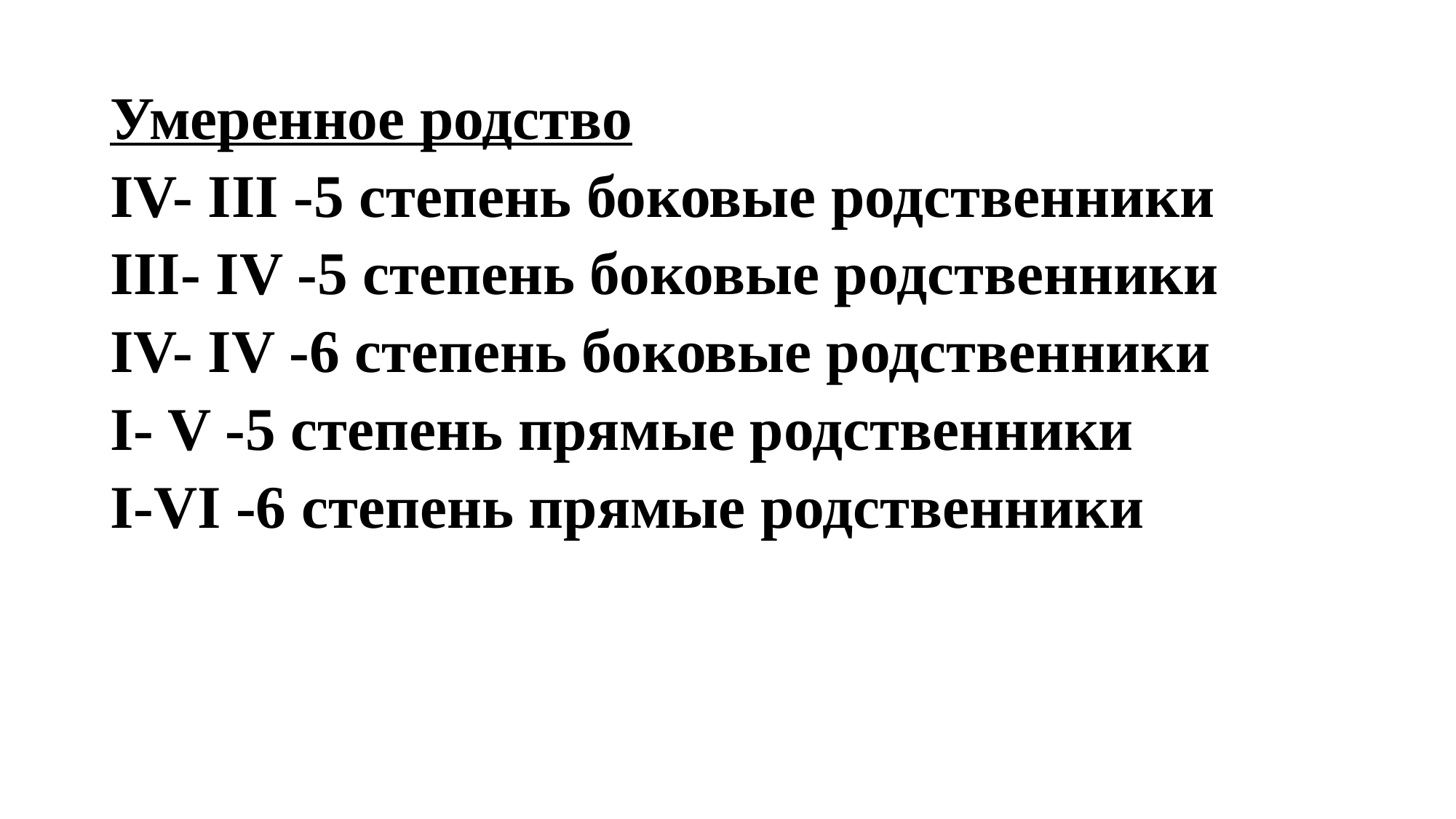

Умеренное родство
IV- III -5 степень боковые родственники
III- IV -5 степень боковые родственники
IV- IV -6 степень боковые родственники
I- V -5 степень прямые родственники
I-VI -6 степень прямые родственники